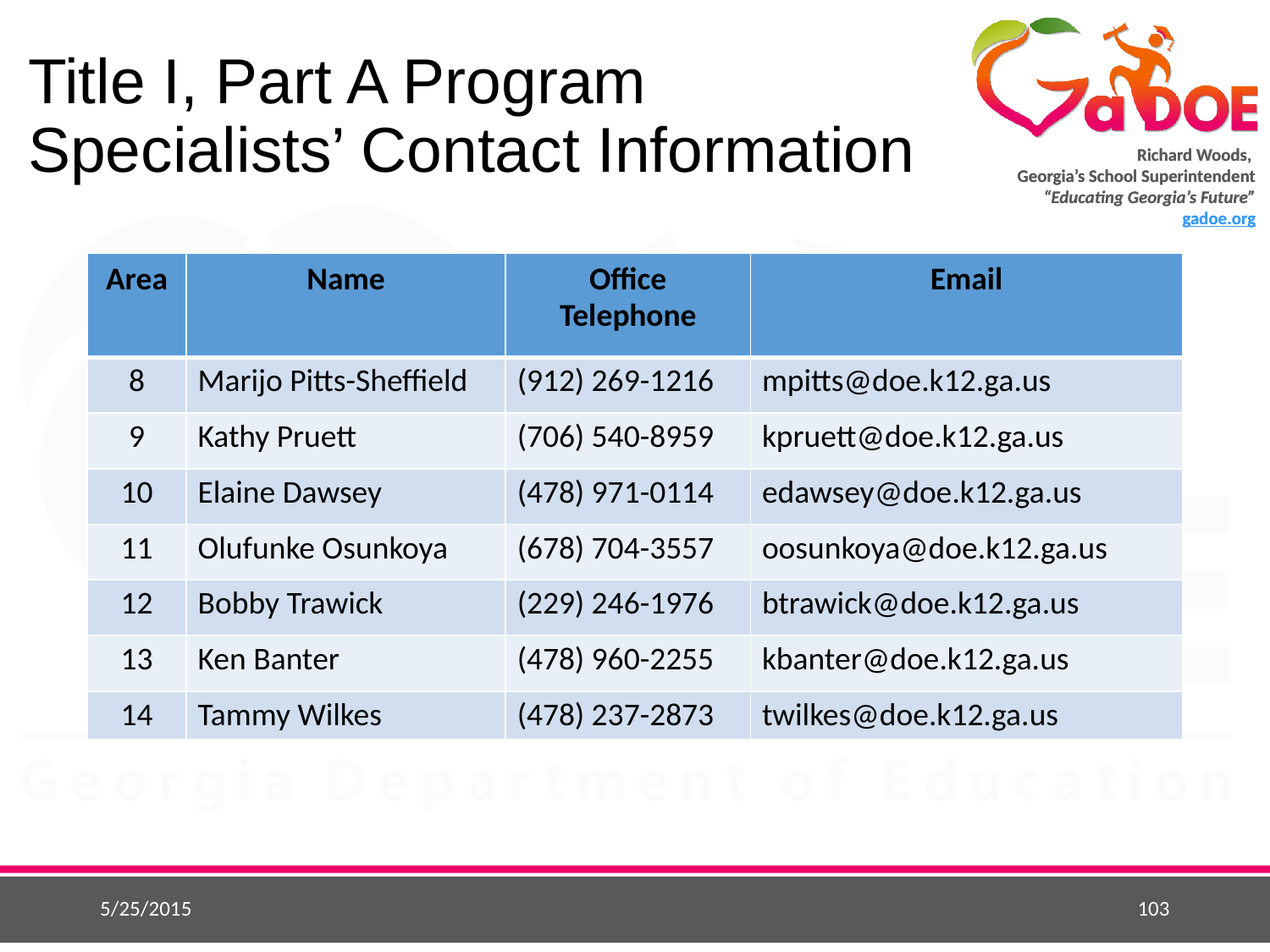

# Title I, Part A Program Specialists’ Contact Information
| Area | Name | Office Telephone | Email |
| --- | --- | --- | --- |
| 8 | Marijo Pitts-Sheffield | (912) 269-1216 | mpitts@doe.k12.ga.us |
| 9 | Kathy Pruett | (706) 540-8959 | kpruett@doe.k12.ga.us |
| 10 | Elaine Dawsey | (478) 971-0114 | edawsey@doe.k12.ga.us |
| 11 | Olufunke Osunkoya | (678) 704-3557 | oosunkoya@doe.k12.ga.us |
| 12 | Bobby Trawick | (229) 246-1976 | btrawick@doe.k12.ga.us |
| 13 | Ken Banter | (478) 960-2255 | kbanter@doe.k12.ga.us |
| 14 | Tammy Wilkes | (478) 237-2873 | twilkes@doe.k12.ga.us |
5/25/2015
103